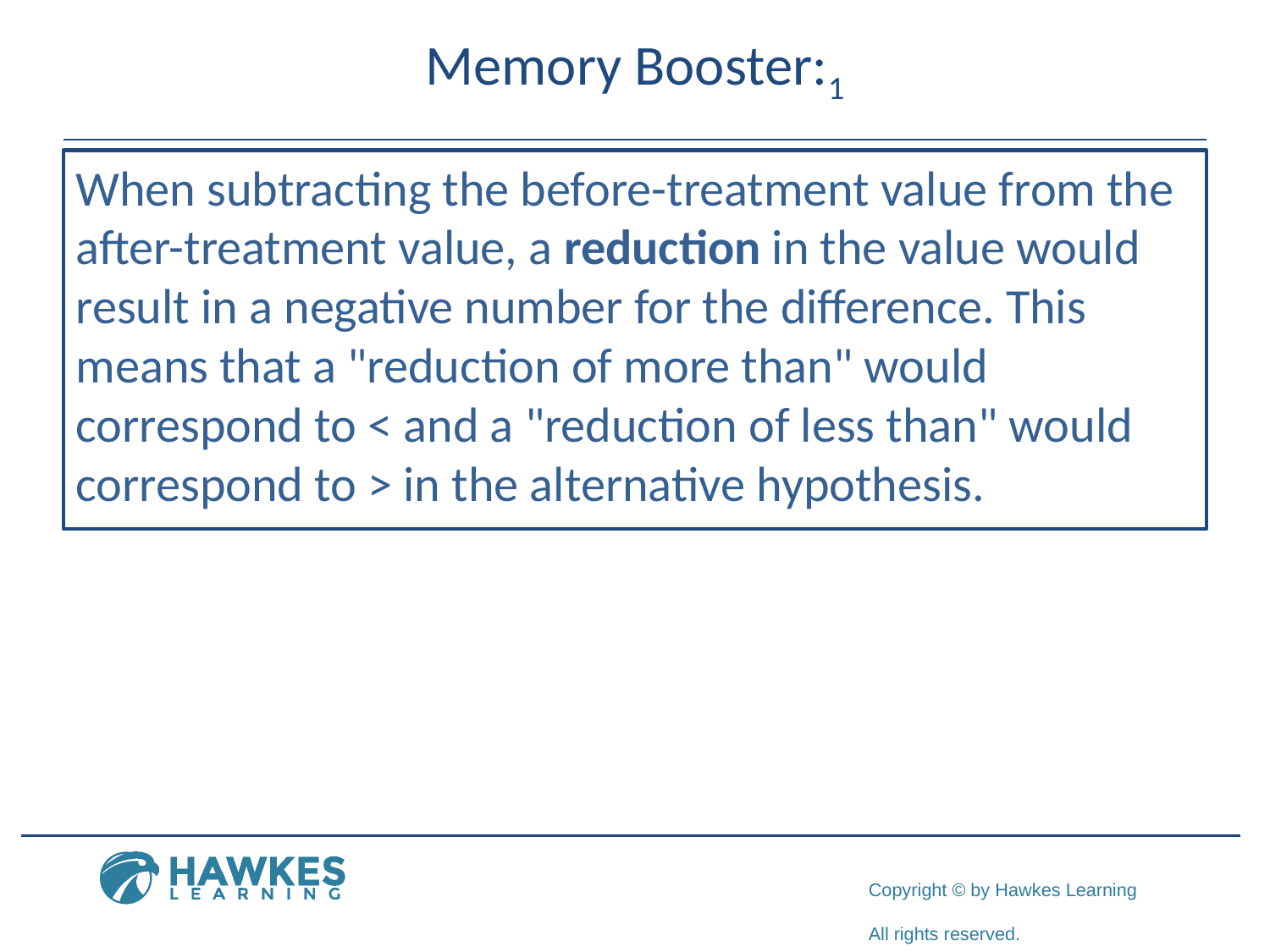

# Memory Booster:1
When subtracting the before-treatment value from the after-treatment value, a reduction in the value would result in a negative number for the difference. This means that a "reduction of more than" would correspond to < and a "reduction of less than" would correspond to > in the alternative hypothesis.